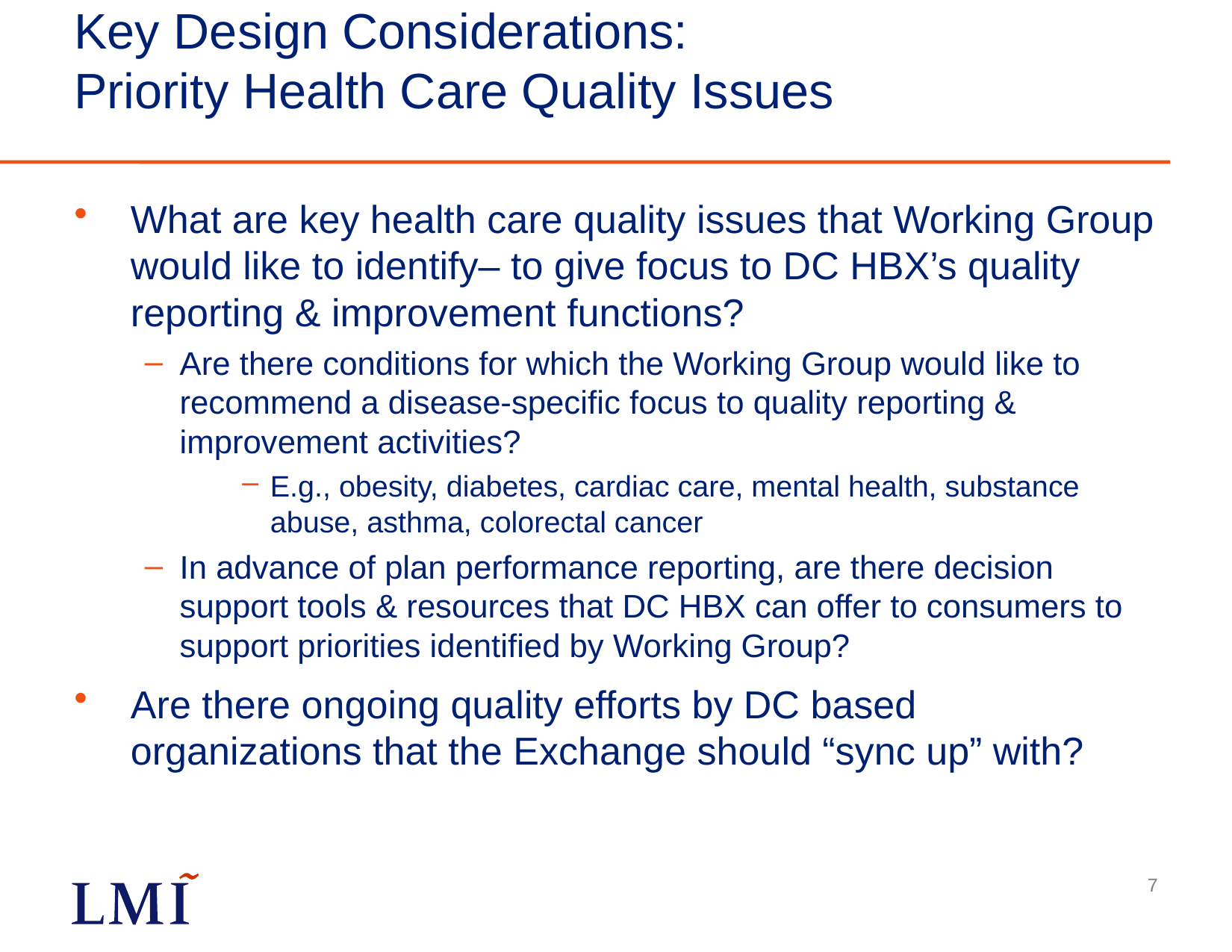

# Key Design Considerations: Priority Health Care Quality Issues
What are key health care quality issues that Working Group would like to identify– to give focus to DC HBX’s quality reporting & improvement functions?
Are there conditions for which the Working Group would like to recommend a disease-specific focus to quality reporting & improvement activities?
E.g., obesity, diabetes, cardiac care, mental health, substance abuse, asthma, colorectal cancer
In advance of plan performance reporting, are there decision support tools & resources that DC HBX can offer to consumers to support priorities identified by Working Group?
Are there ongoing quality efforts by DC based organizations that the Exchange should “sync up” with?

7